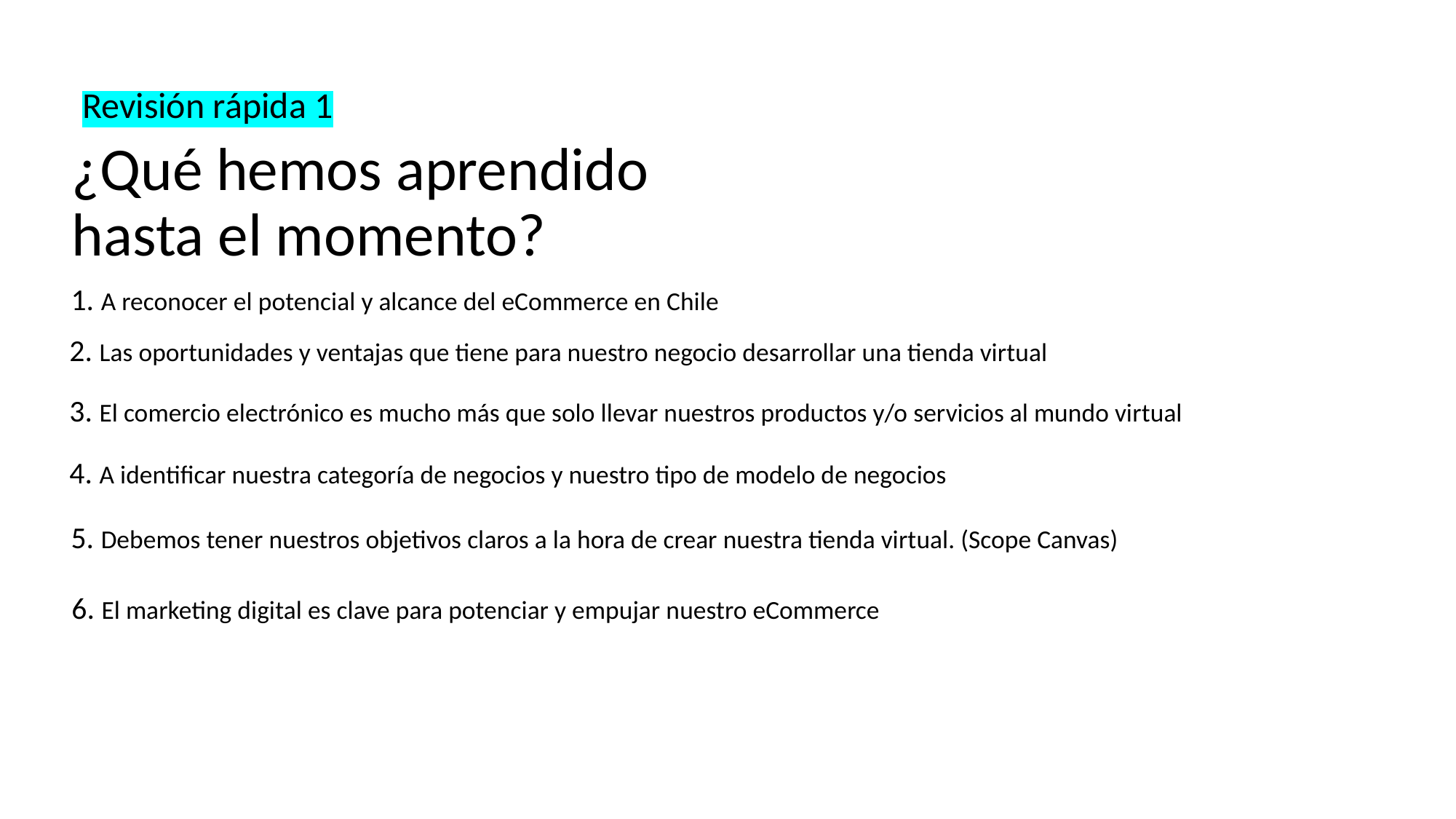

Revisión rápida 1
¿Qué hemos aprendido hasta el momento?
1. A reconocer el potencial y alcance del eCommerce en Chile

2. Las oportunidades y ventajas que tiene para nuestro negocio desarrollar una tienda virtual
3. El comercio electrónico es mucho más que solo llevar nuestros productos y/o servicios al mundo virtual
4. A identificar nuestra categoría de negocios y nuestro tipo de modelo de negocios
5. Debemos tener nuestros objetivos claros a la hora de crear nuestra tienda virtual. (Scope Canvas)
6. El marketing digital es clave para potenciar y empujar nuestro eCommerce